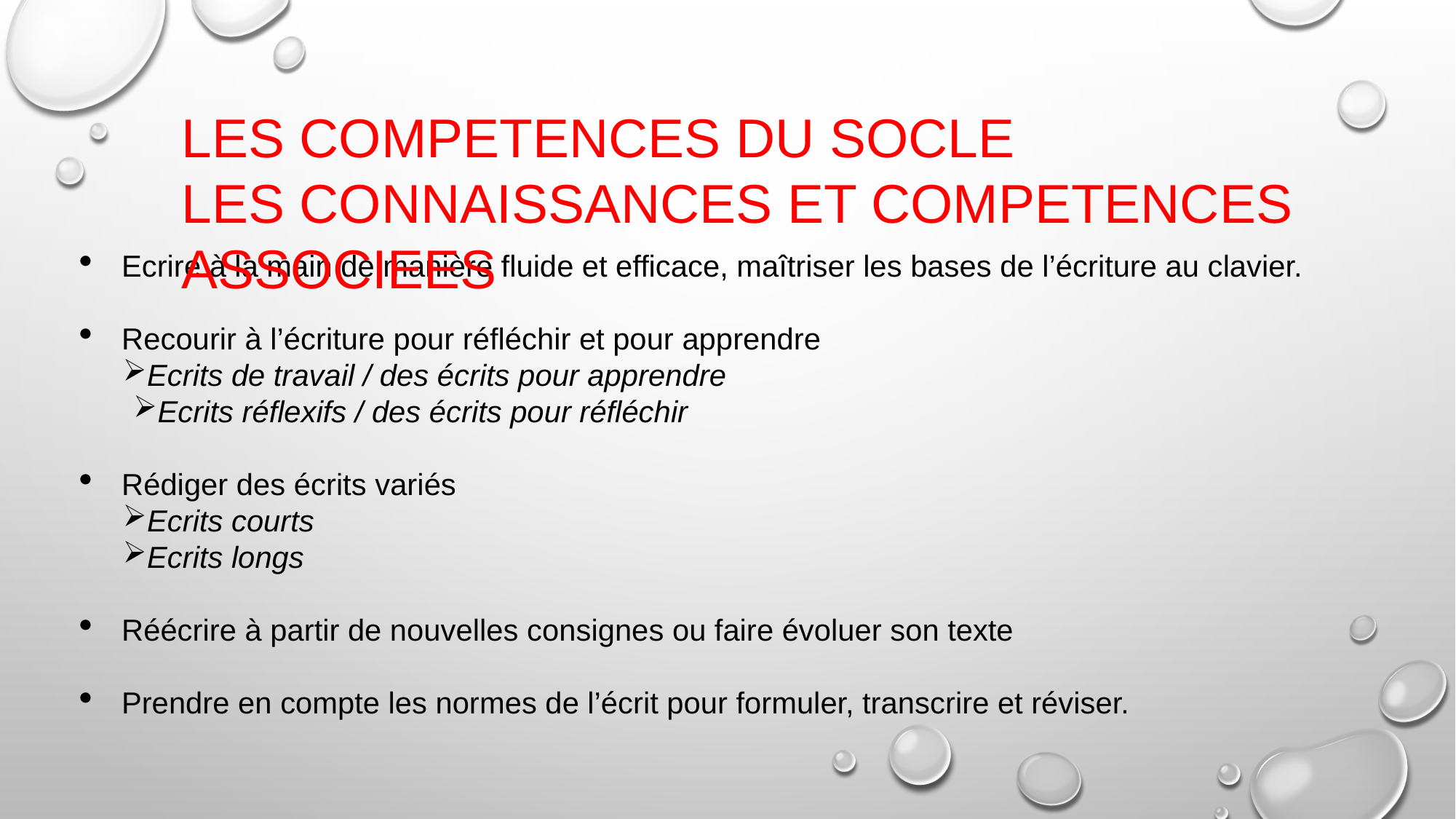

LES COMPETENCES DU SOCLE
LES CONNAISSANCES ET COMPETENCES ASSOCIEES
Ecrire à la main de manière fluide et efficace, maîtriser les bases de l’écriture au clavier.

Recourir à l’écriture pour réfléchir et pour apprendre
Ecrits de travail / des écrits pour apprendre
Ecrits réflexifs / des écrits pour réfléchir

Rédiger des écrits variés
Ecrits courts
Ecrits longs

Réécrire à partir de nouvelles consignes ou faire évoluer son texte

Prendre en compte les normes de l’écrit pour formuler, transcrire et réviser.